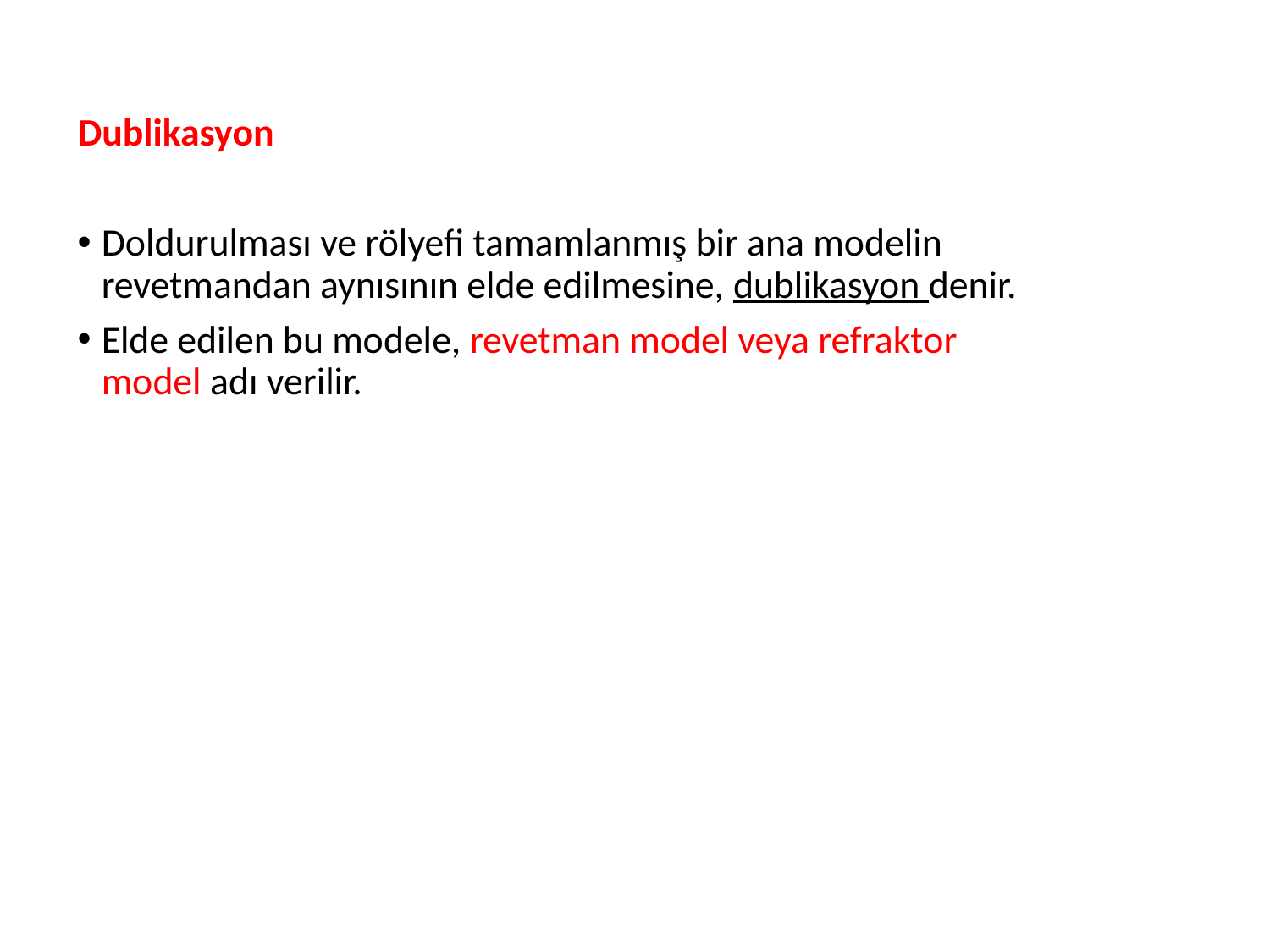

Dublikasyon

Doldurulması ve rölyefi tamamlanmış bir ana modelin revetmandan aynısının elde edilmesine, dublikasyon denir.
Elde edilen bu modele, revetman model veya refraktor model adı verilir.